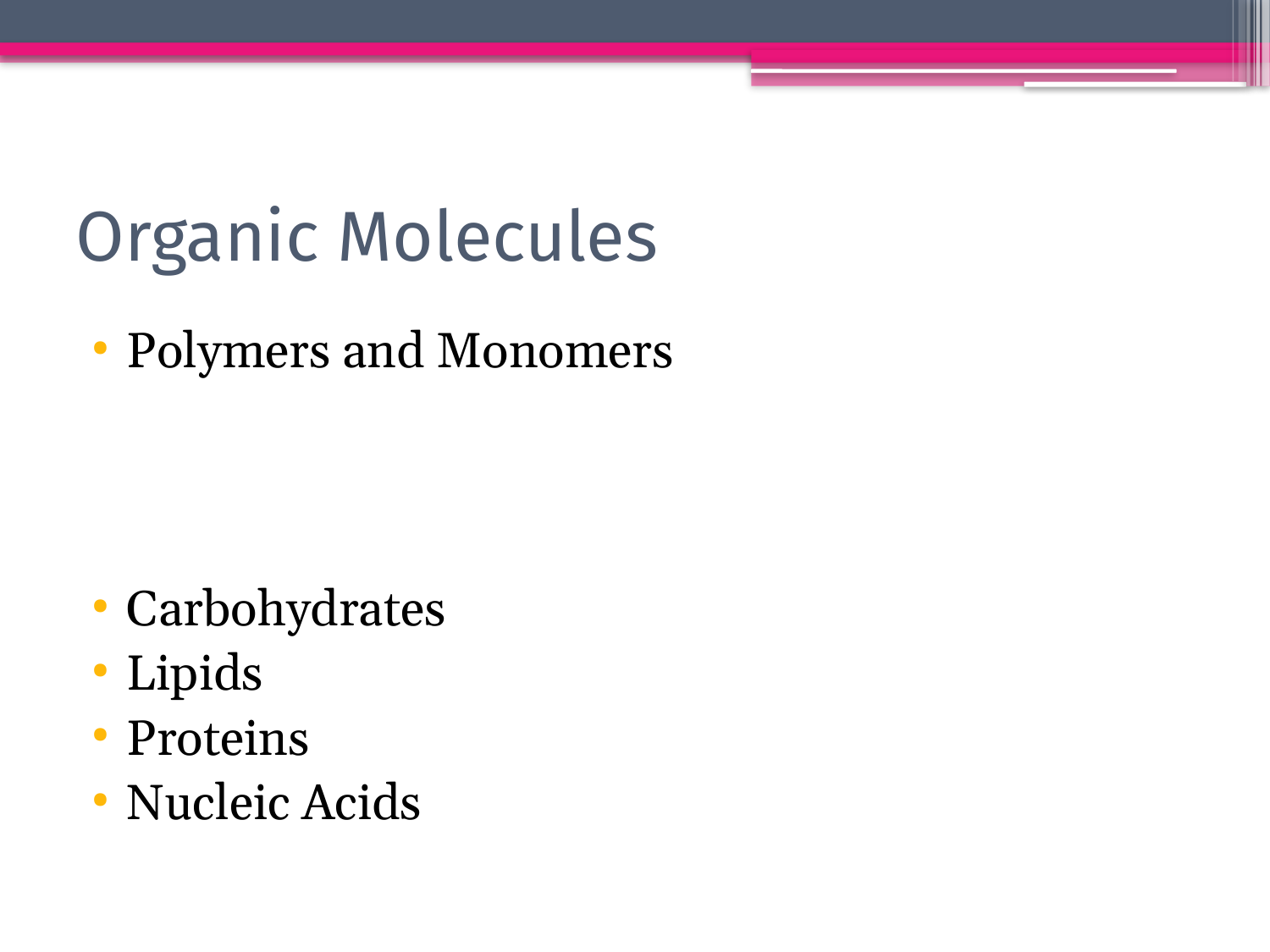

# Organic Molecules
Polymers and Monomers

Carbohydrates
Lipids
Proteins
Nucleic Acids